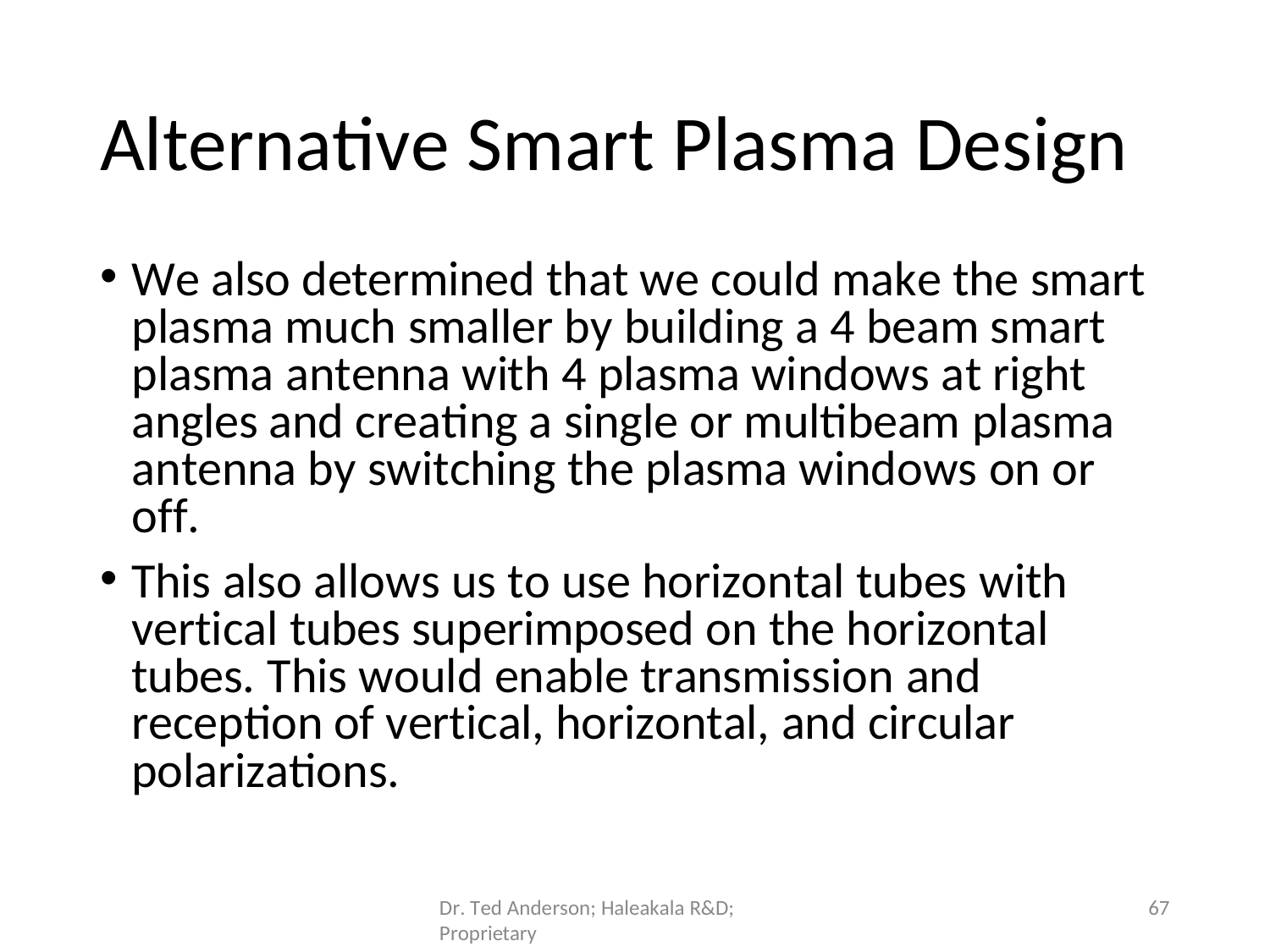

# Alternative Smart Plasma Design
We also determined that we could make the smart plasma much smaller by building a 4 beam smart plasma antenna with 4 plasma windows at right angles and creating a single or multibeam plasma antenna by switching the plasma windows on or off.

This also allows us to use horizontal tubes with vertical tubes superimposed on the horizontal tubes. This would enable transmission and reception of vertical, horizontal, and circular polarizations.
67
Dr. Ted Anderson; Haleakala R&D; Proprietary